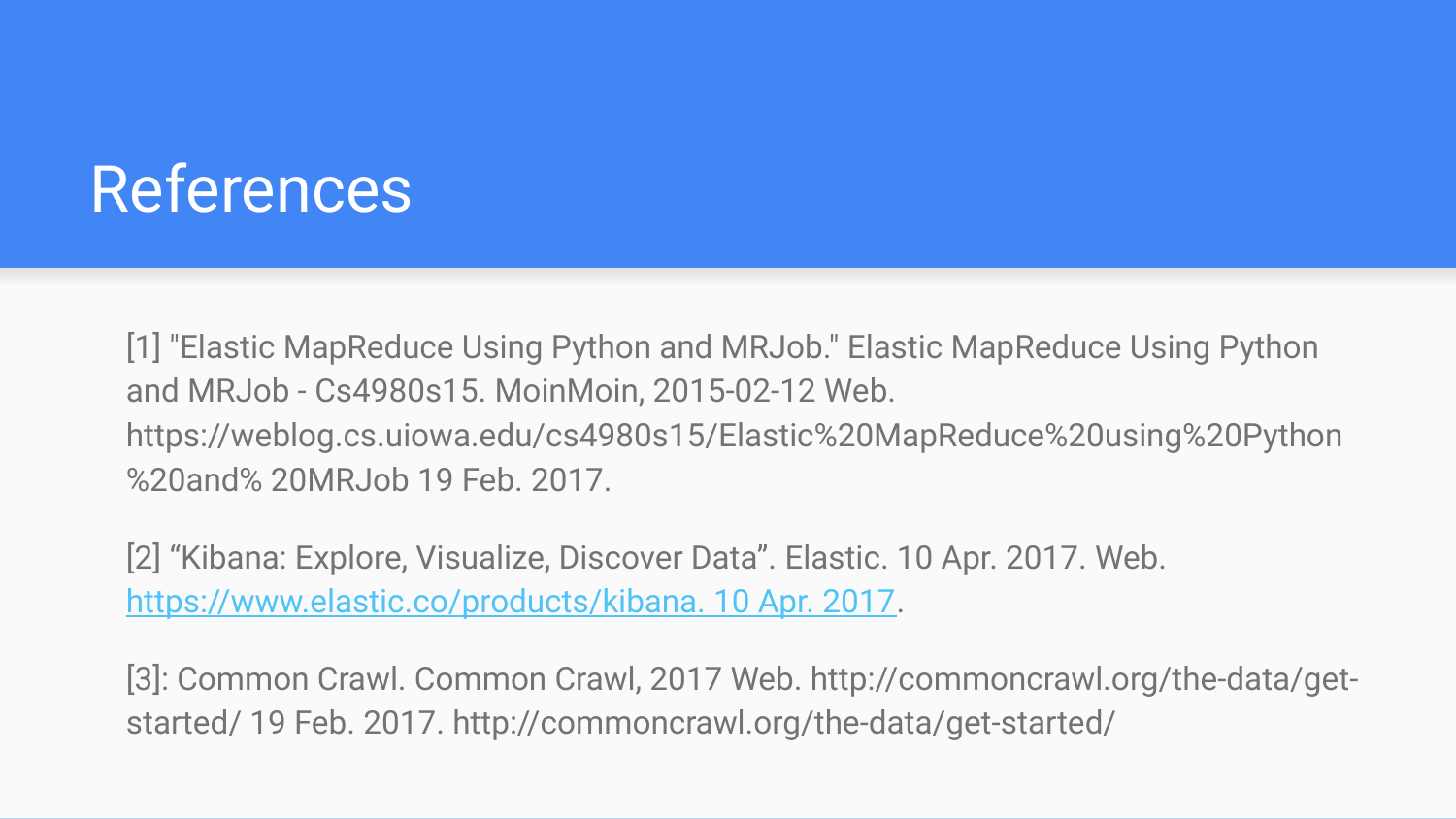

# References
[1] "Elastic MapReduce Using Python and MRJob." Elastic MapReduce Using Python and MRJob - Cs4980s15. MoinMoin, 2015-02-12 Web. https://weblog.cs.uiowa.edu/cs4980s15/Elastic%20MapReduce%20using%20Python%20and% 20MRJob 19 Feb. 2017.
[2] “Kibana: Explore, Visualize, Discover Data”. Elastic. 10 Apr. 2017. Web. https://www.elastic.co/products/kibana. 10 Apr. 2017.
[3]: Common Crawl. Common Crawl, 2017 Web. http://commoncrawl.org/the-data/get-started/ 19 Feb. 2017. http://commoncrawl.org/the-data/get-started/